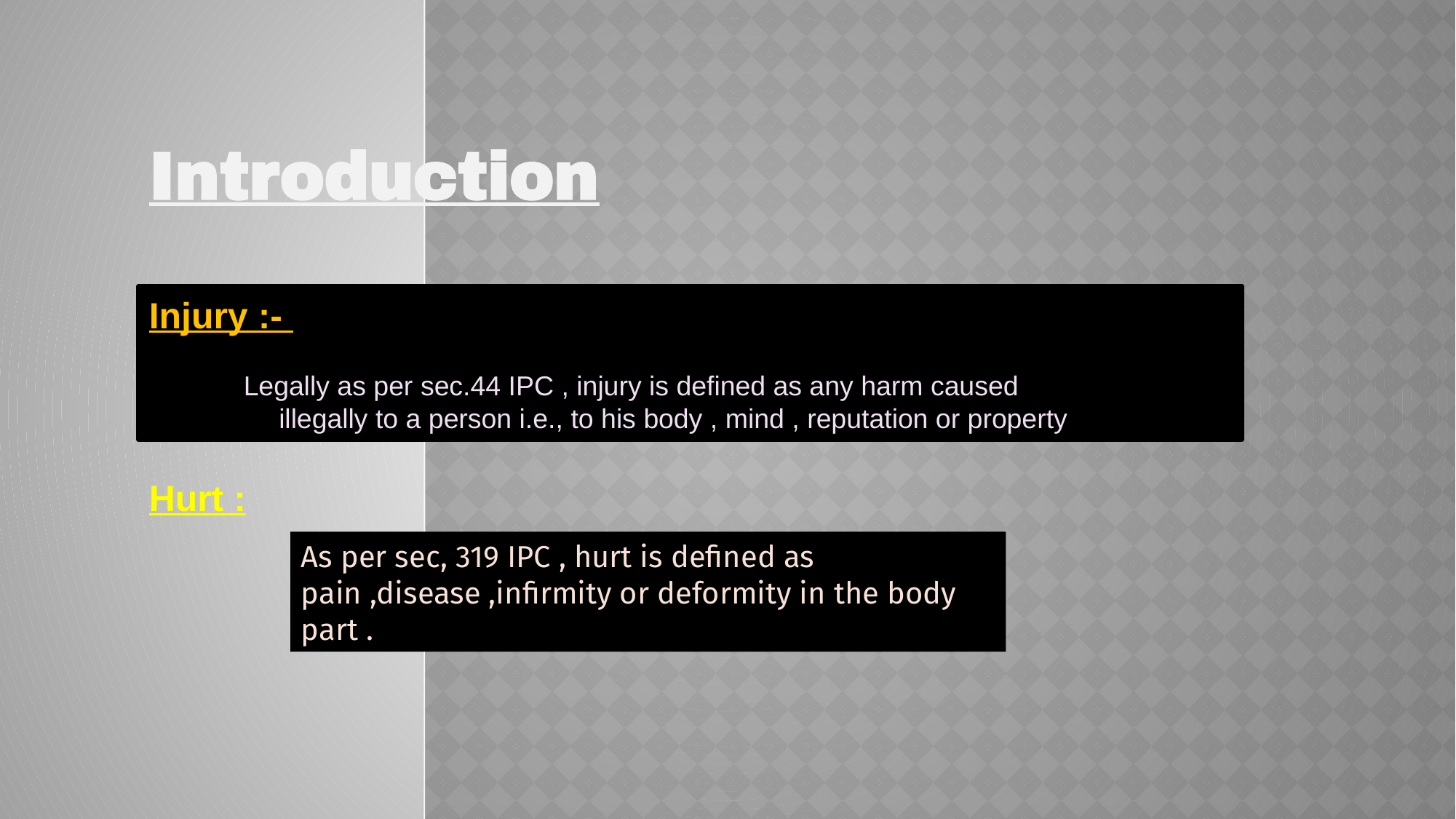

Introduction
Injury :-

             Legally as per sec.44 IPC , injury is defined as any harm caused
                 illegally to a person i.e., to his body , mind , reputation or property
Hurt :
As per sec, 319 IPC , hurt is defined as pain ,disease ,infirmity or deformity in the body part .